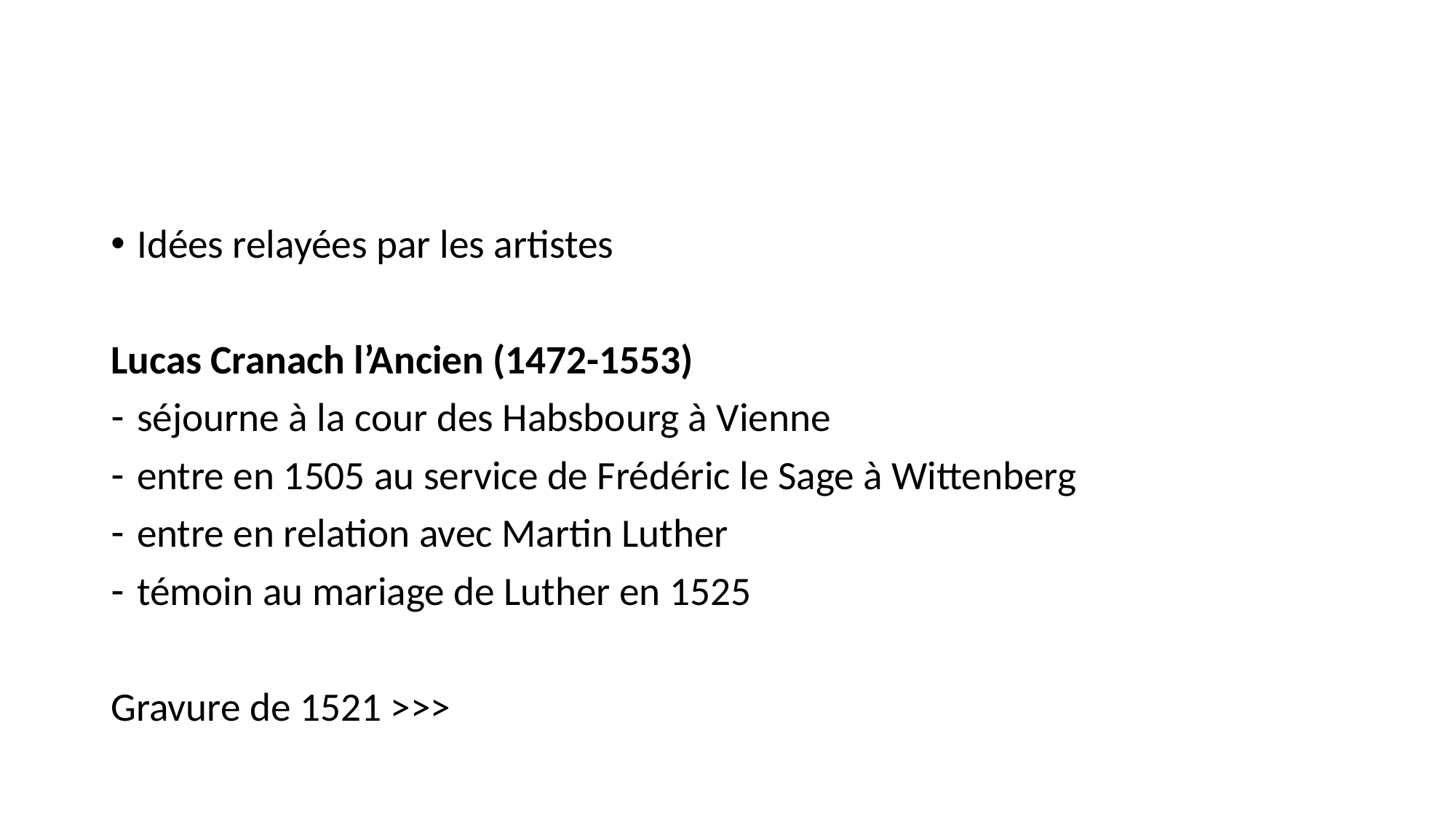

#
Idées relayées par les artistes

Lucas Cranach l’Ancien (1472-1553)
séjourne à la cour des Habsbourg à Vienne
entre en 1505 au service de Frédéric le Sage à Wittenberg
entre en relation avec Martin Luther
témoin au mariage de Luther en 1525

Gravure de 1521 >>>